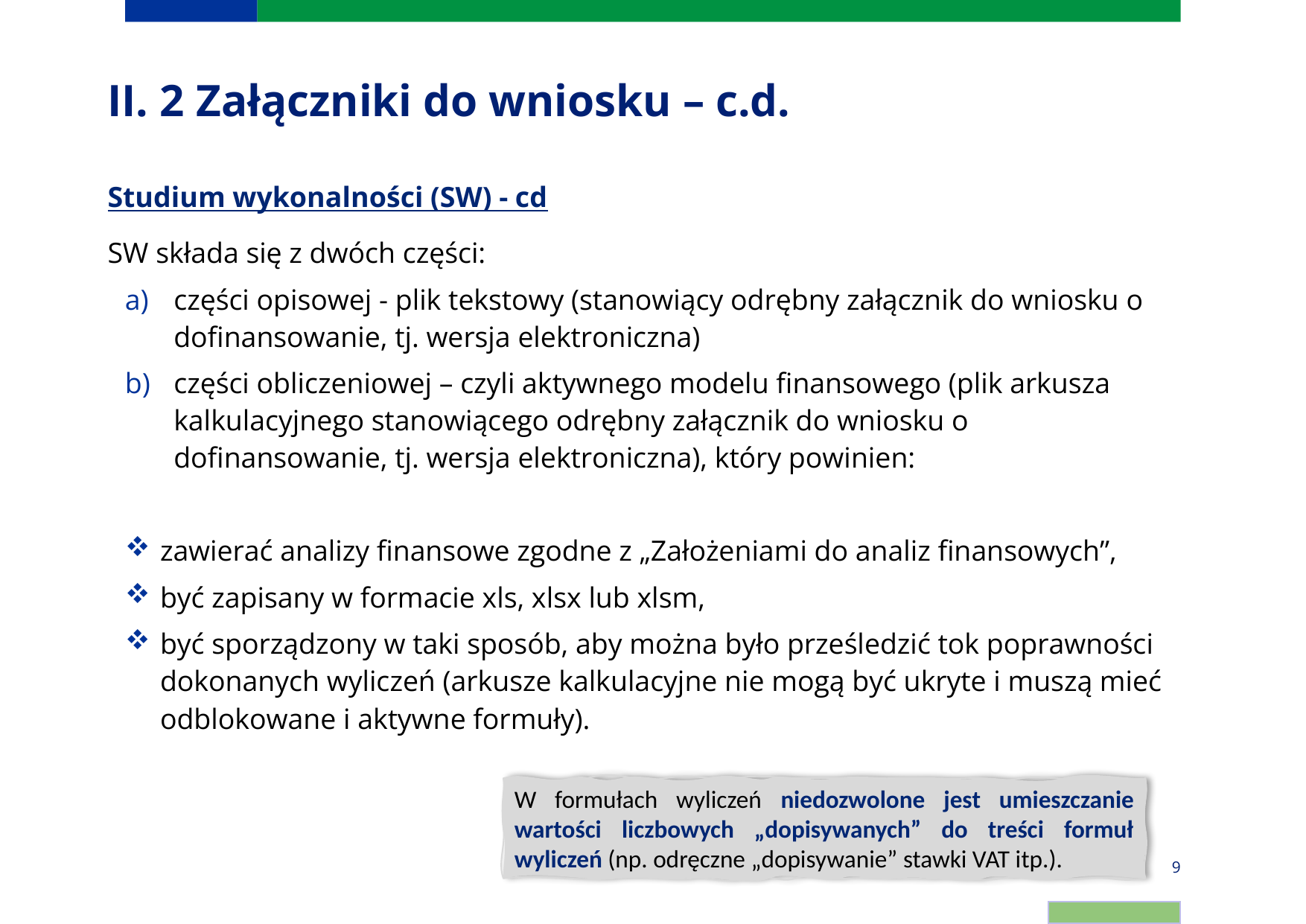

# II. 2 Załączniki do wniosku – c.d.
Studium wykonalności (SW) - cd
SW składa się z dwóch części:
części opisowej - plik tekstowy (stanowiący odrębny załącznik do wniosku o dofinansowanie, tj. wersja elektroniczna)
części obliczeniowej – czyli aktywnego modelu finansowego (plik arkusza kalkulacyjnego stanowiącego odrębny załącznik do wniosku o dofinansowanie, tj. wersja elektroniczna), który powinien:

zawierać analizy finansowe zgodne z „Założeniami do analiz finansowych”,
być zapisany w formacie xls, xlsx lub xlsm,
być sporządzony w taki sposób, aby można było prześledzić tok poprawności dokonanych wyliczeń (arkusze kalkulacyjne nie mogą być ukryte i muszą mieć odblokowane i aktywne formuły).

W formułach wyliczeń niedozwolone jest umieszczanie wartości liczbowych „dopisywanych” do treści formuł wyliczeń (np. odręczne „dopisywanie” stawki VAT itp.).
9